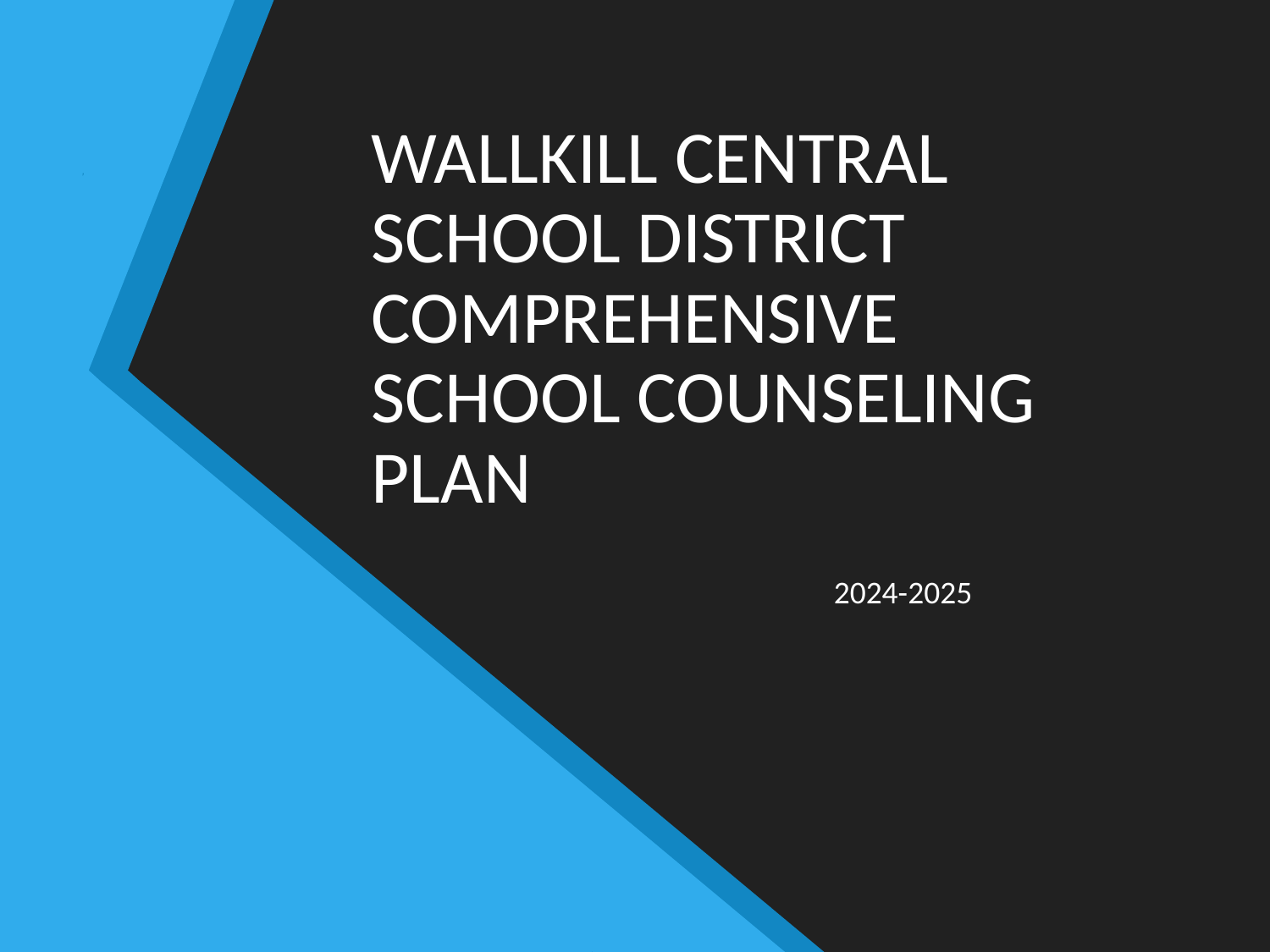

# WALLKILL CENTRAL SCHOOL DISTRICT COMPREHENSIVE SCHOOL COUNSELING PLAN
2024-2025